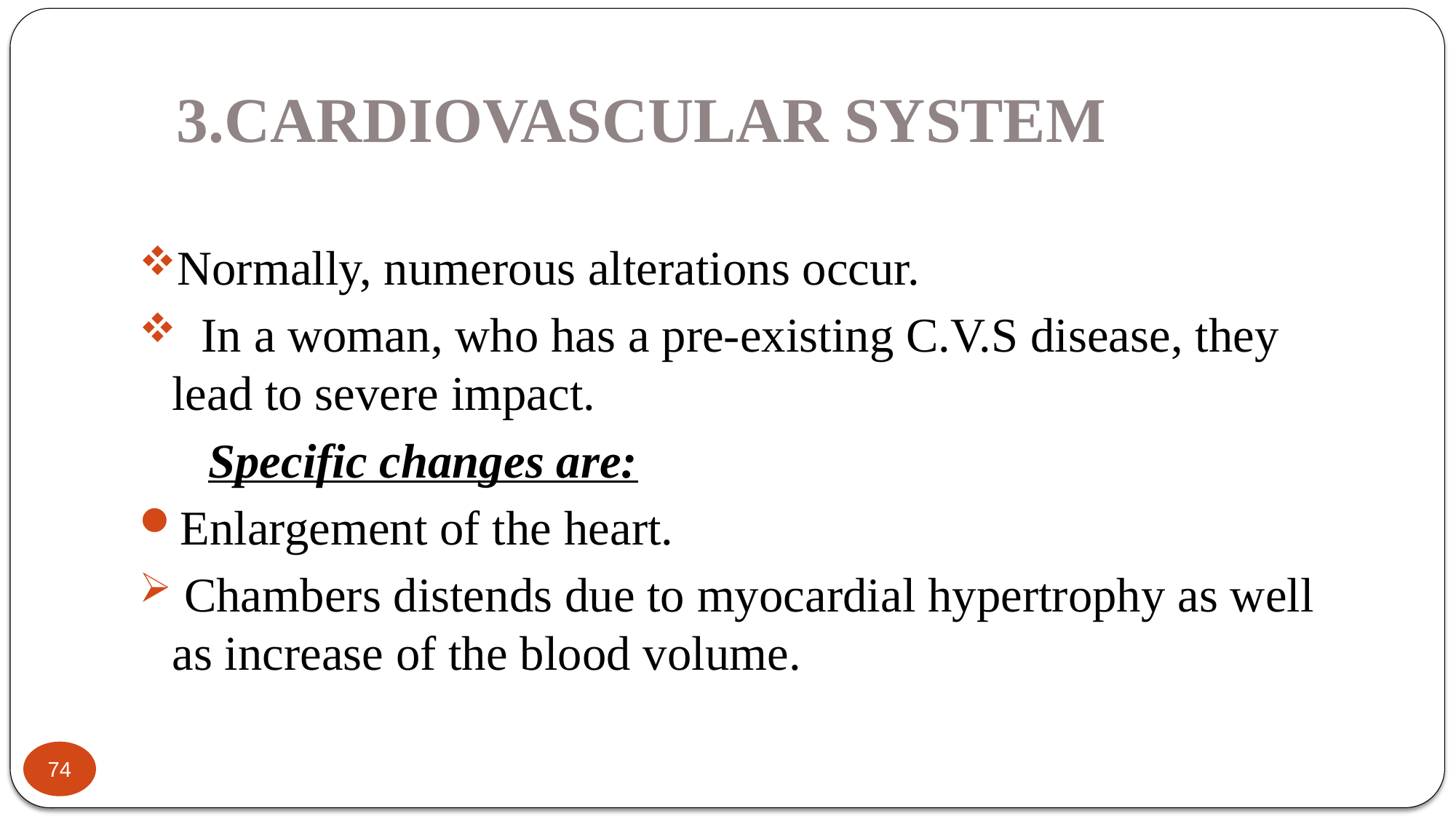

# 3.CARDIOVASCULAR SYSTEM
Normally, numerous alterations occur.
  In a woman, who has a pre-existing C.V.S disease, they lead to severe impact.
	   Specific changes are:
Enlargement of the heart.
 Chambers distends due to myocardial hypertrophy as well as increase of the blood volume.

74